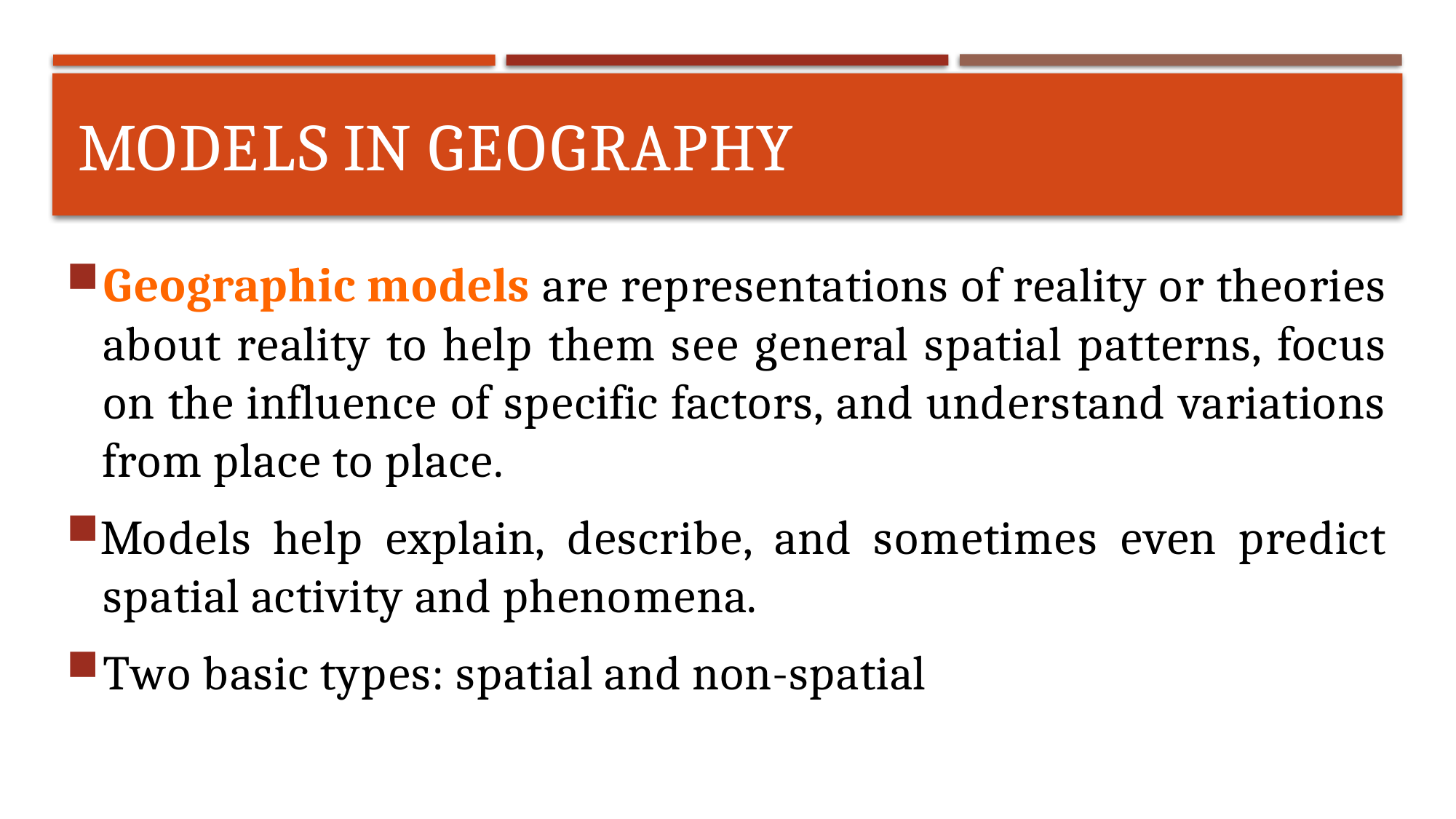

# Models in geography
Geographic models are representations of reality or theories about reality to help them see general spatial patterns, focus on the influence of specific factors, and understand variations from place to place.
Models help explain, describe, and sometimes even predict spatial activity and phenomena.
Two basic types: spatial and non-spatial